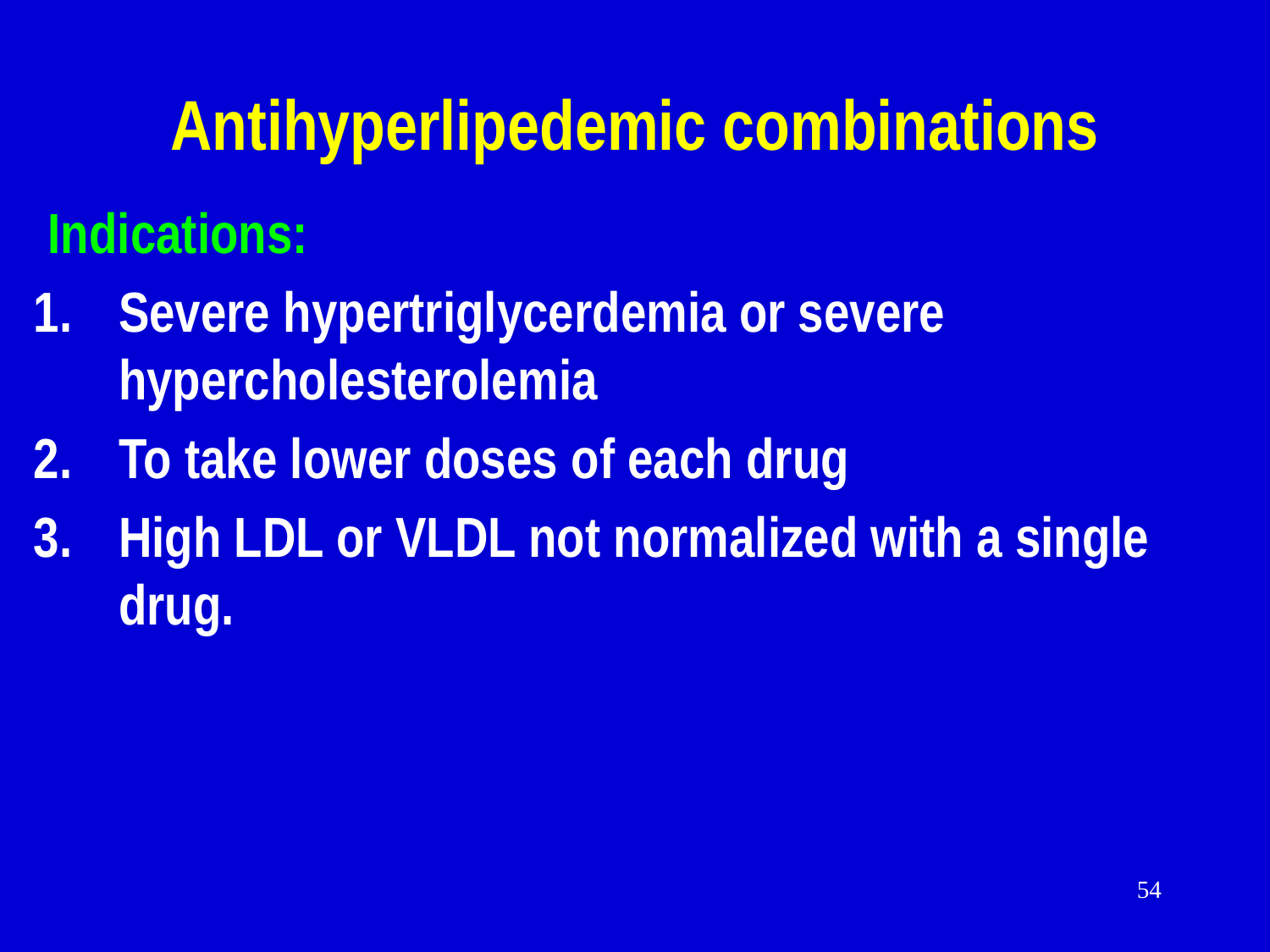

# Antihyperlipedemic combinations
 Indications:
Severe hypertriglycerdemia or severe hypercholesterolemia
To take lower doses of each drug
High LDL or VLDL not normalized with a single drug.

54